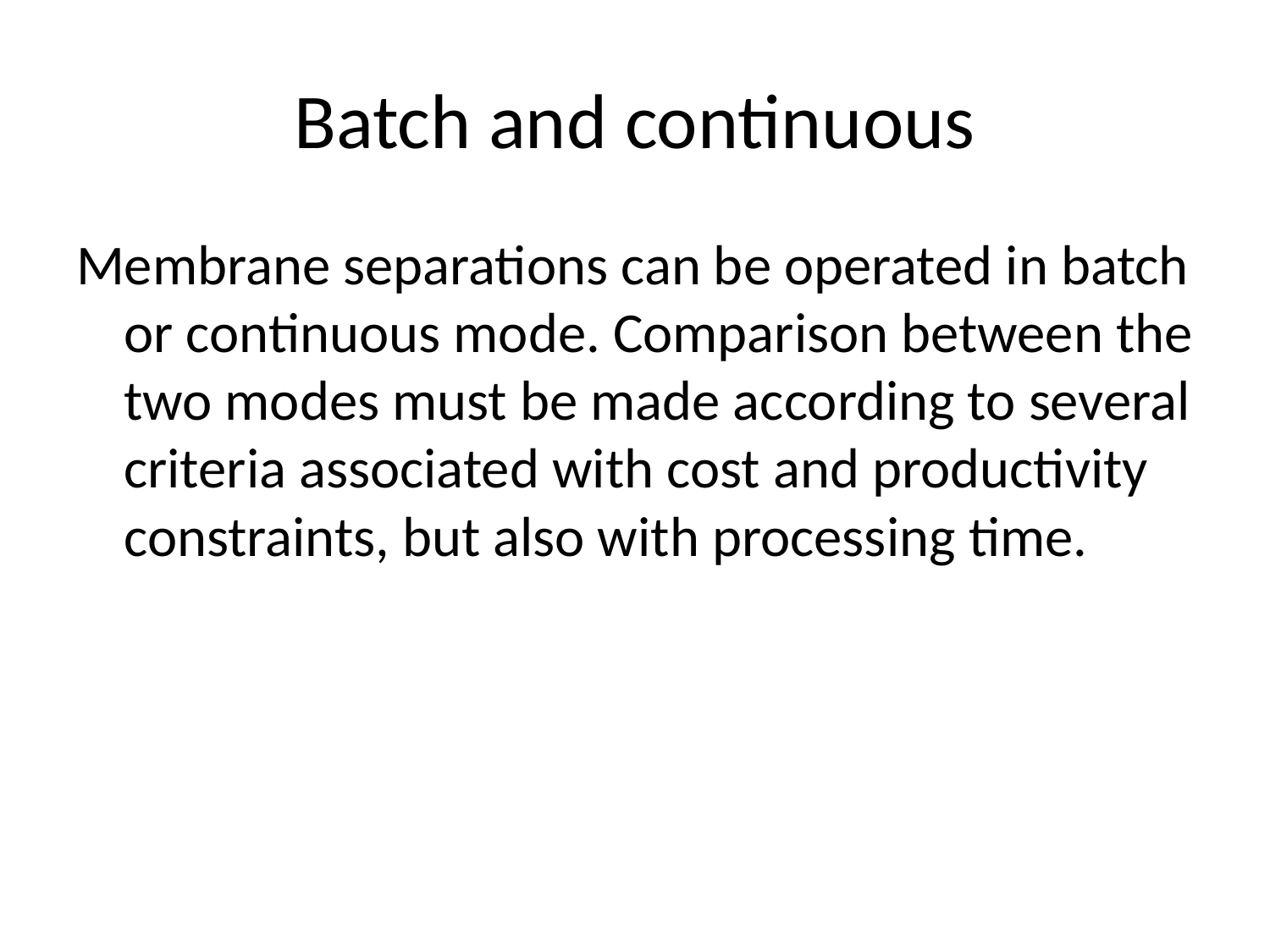

# Batch and continuous
Membrane separations can be operated in batch or continuous mode. Comparison between the two modes must be made according to several criteria associated with cost and productivity constraints, but also with processing time.